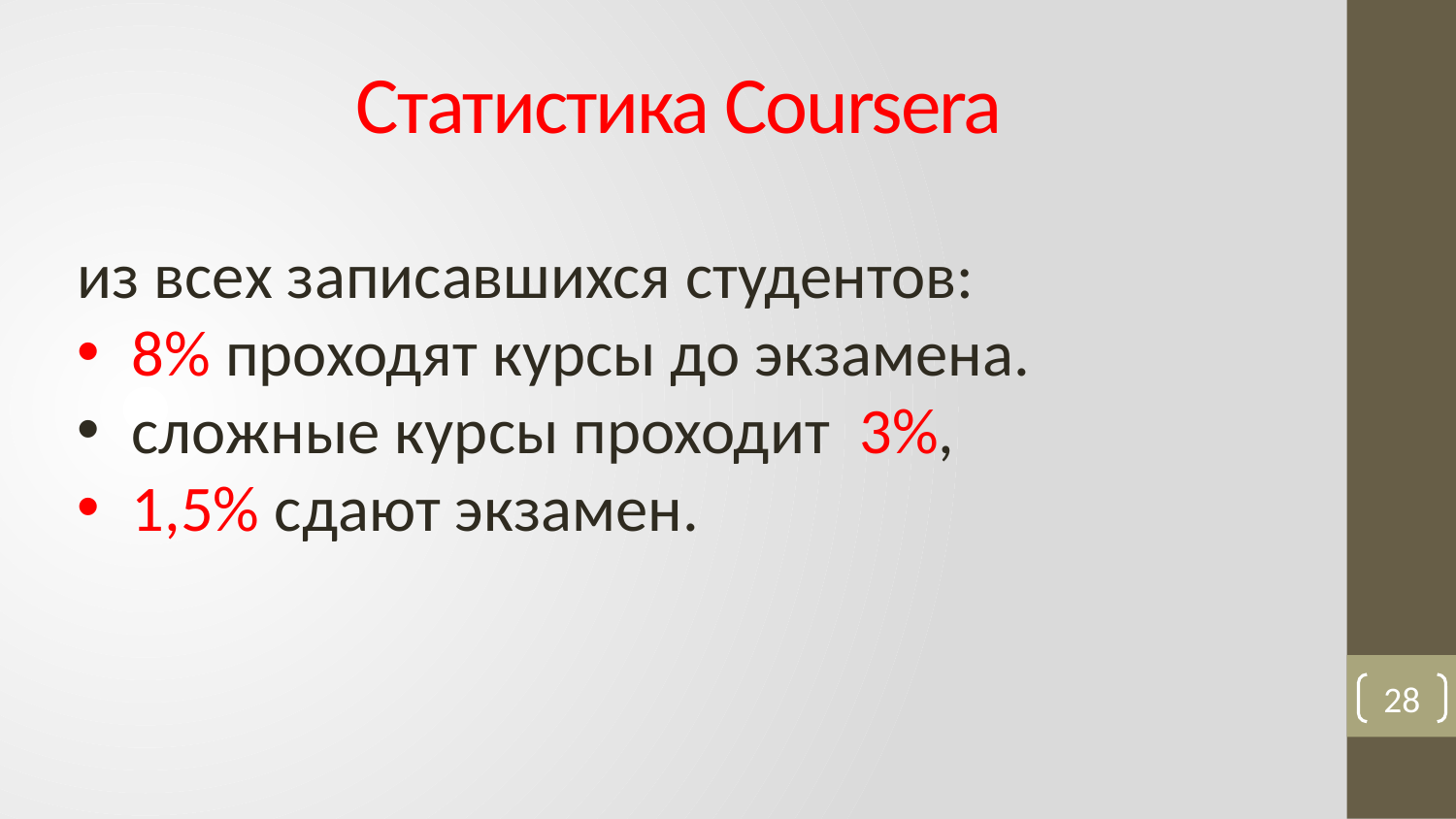

# Статистика Coursera

из всех записавшихся студентов:
8% проходят курсы до экзамена.
сложные курсы проходит  3%,
1,5% сдают экзамен.

28